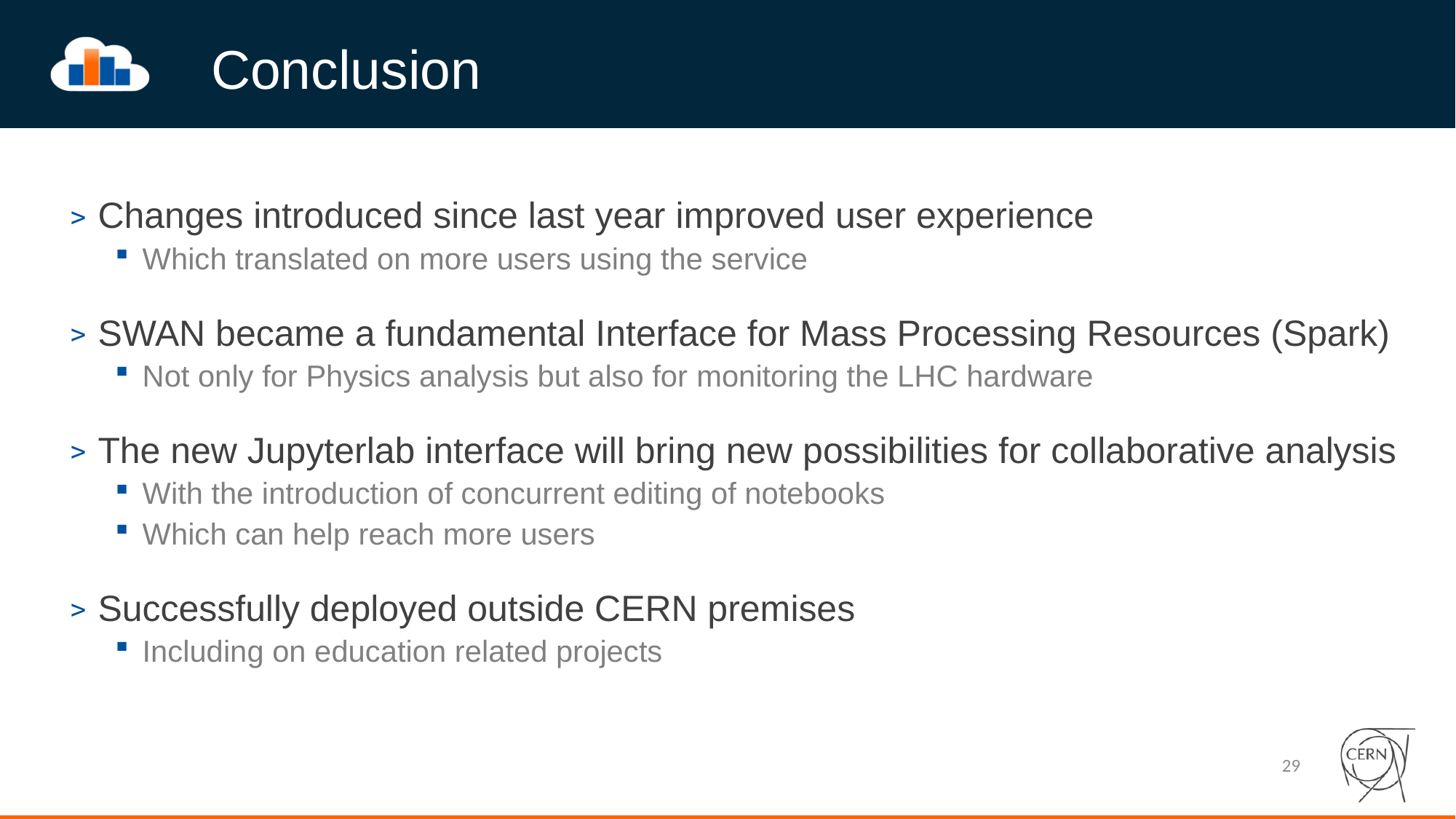

# Conclusion
Changes introduced since last year improved user experience
Which translated on more users using the service
SWAN became a fundamental Interface for Mass Processing Resources (Spark)
Not only for Physics analysis but also for monitoring the LHC hardware
The new Jupyterlab interface will bring new possibilities for collaborative analysis
With the introduction of concurrent editing of notebooks
Which can help reach more users
Successfully deployed outside CERN premises
Including on education related projects
29